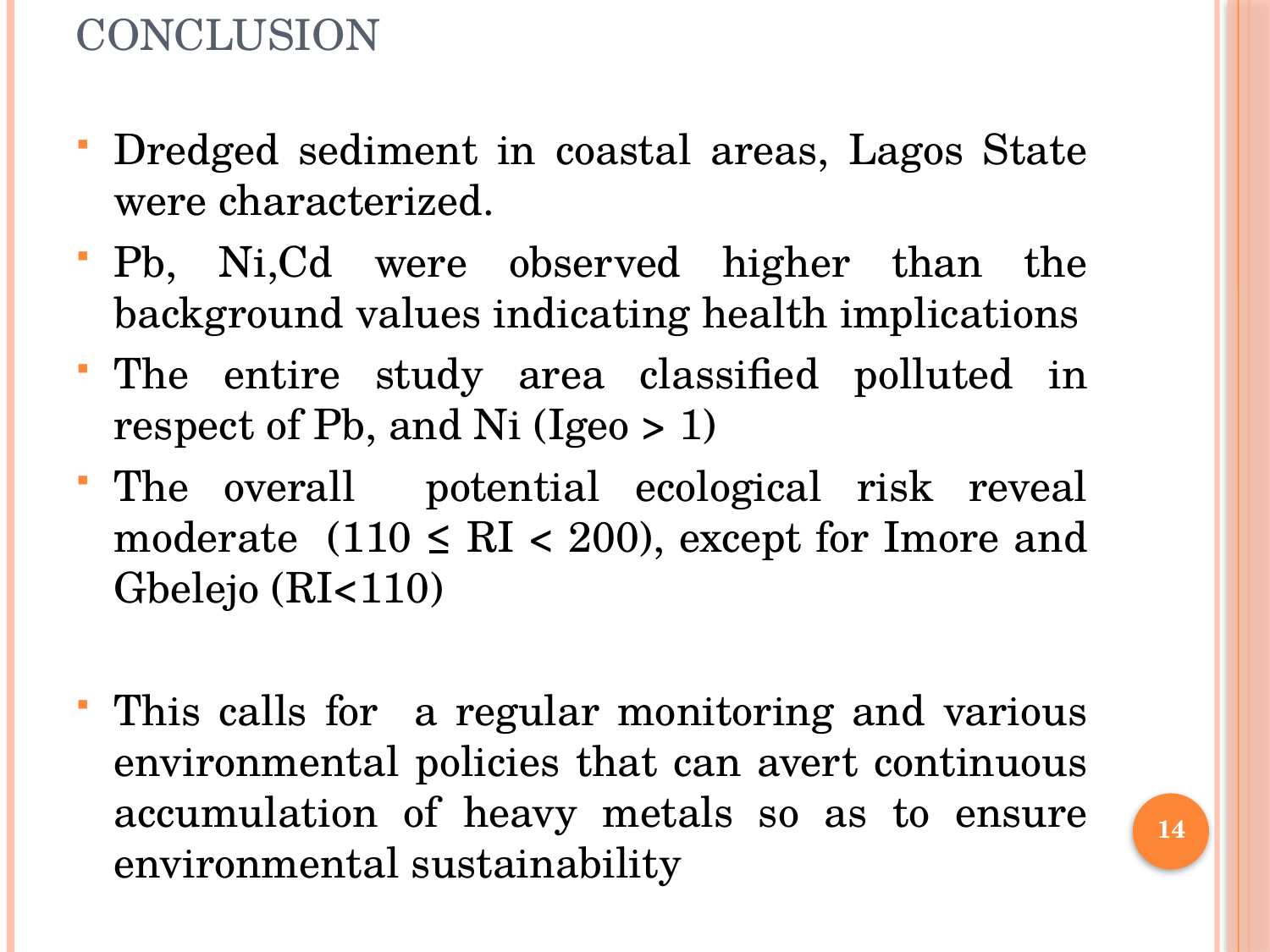

# CONCLUSION
Dredged sediment in coastal areas, Lagos State were characterized.
Pb, Ni,Cd were observed higher than the background values indicating health implications
The entire study area classified polluted in respect of Pb, and Ni (Igeo > 1)
The overall  potential ecological risk reveal moderate  (110 ≤ RI < 200), except for Imore and Gbelejo (RI<110)

This calls for  a regular monitoring and various environmental policies that can avert continuous accumulation of heavy metals so as to ensure environmental sustainability

14